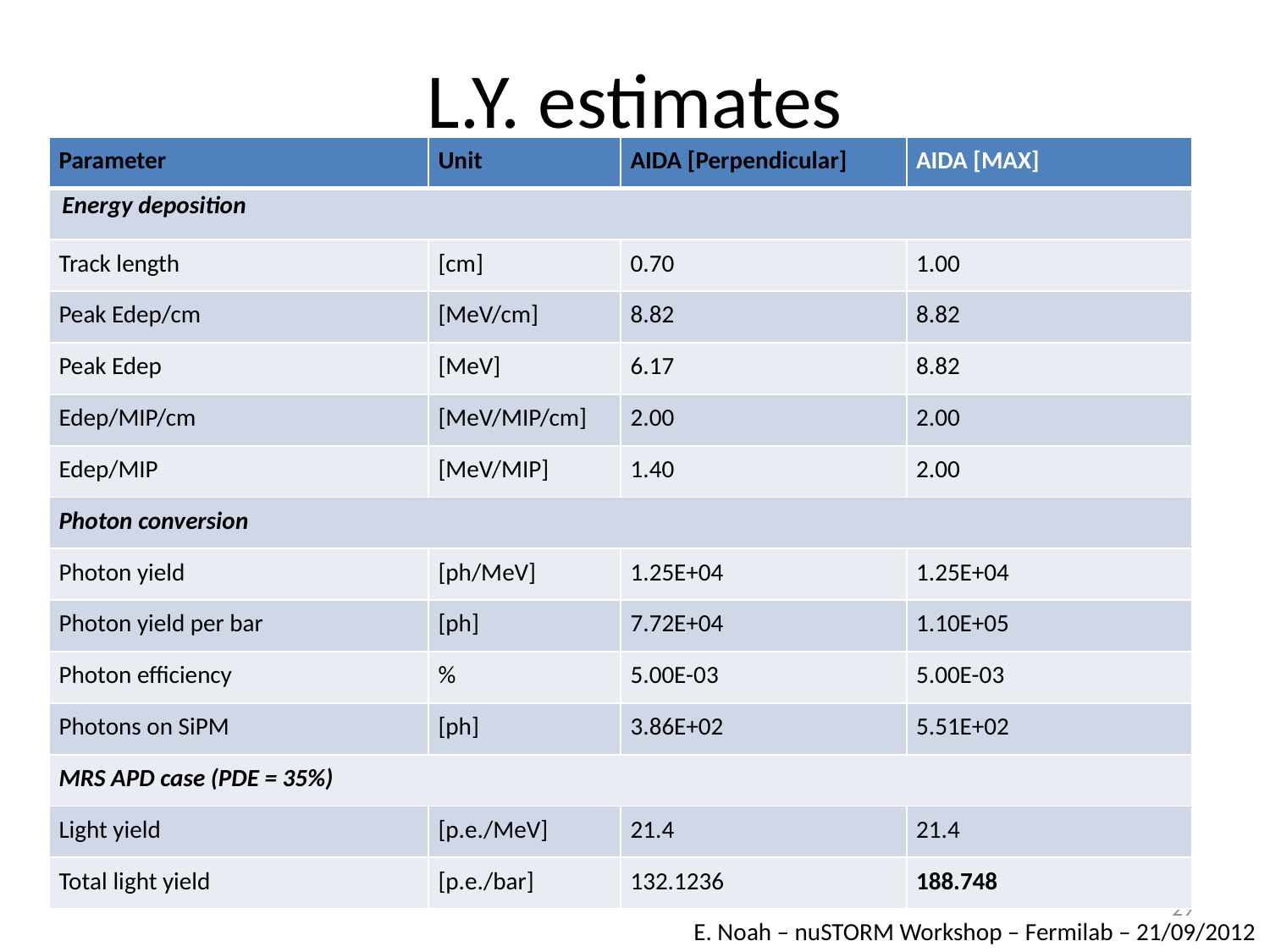

# L.Y. estimates
| Parameter | Unit | AIDA [Perpendicular] | AIDA [MAX] |
| --- | --- | --- | --- |
| Energy deposition |  |  |  |
| Track length | [cm] | 0.70 | 1.00 |
| Peak Edep/cm | [MeV/cm] | 8.82 | 8.82 |
| Peak Edep | [MeV] | 6.17 | 8.82 |
| Edep/MIP/cm | [MeV/MIP/cm] | 2.00 | 2.00 |
| Edep/MIP | [MeV/MIP] | 1.40 | 2.00 |
| Photon conversion |  |  |  |
| Photon yield | [ph/MeV] | 1.25E+04 | 1.25E+04 |
| Photon yield per bar | [ph] | 7.72E+04 | 1.10E+05 |
| Photon efficiency | % | 5.00E-03 | 5.00E-03 |
| Photons on SiPM | [ph] | 3.86E+02 | 5.51E+02 |
| MRS APD case (PDE = 35%) |  |  |  |
| Light yield | [p.e./MeV] | 21.4 | 21.4 |
| Total light yield | [p.e./bar] | 132.1236 | 188.748 |
29